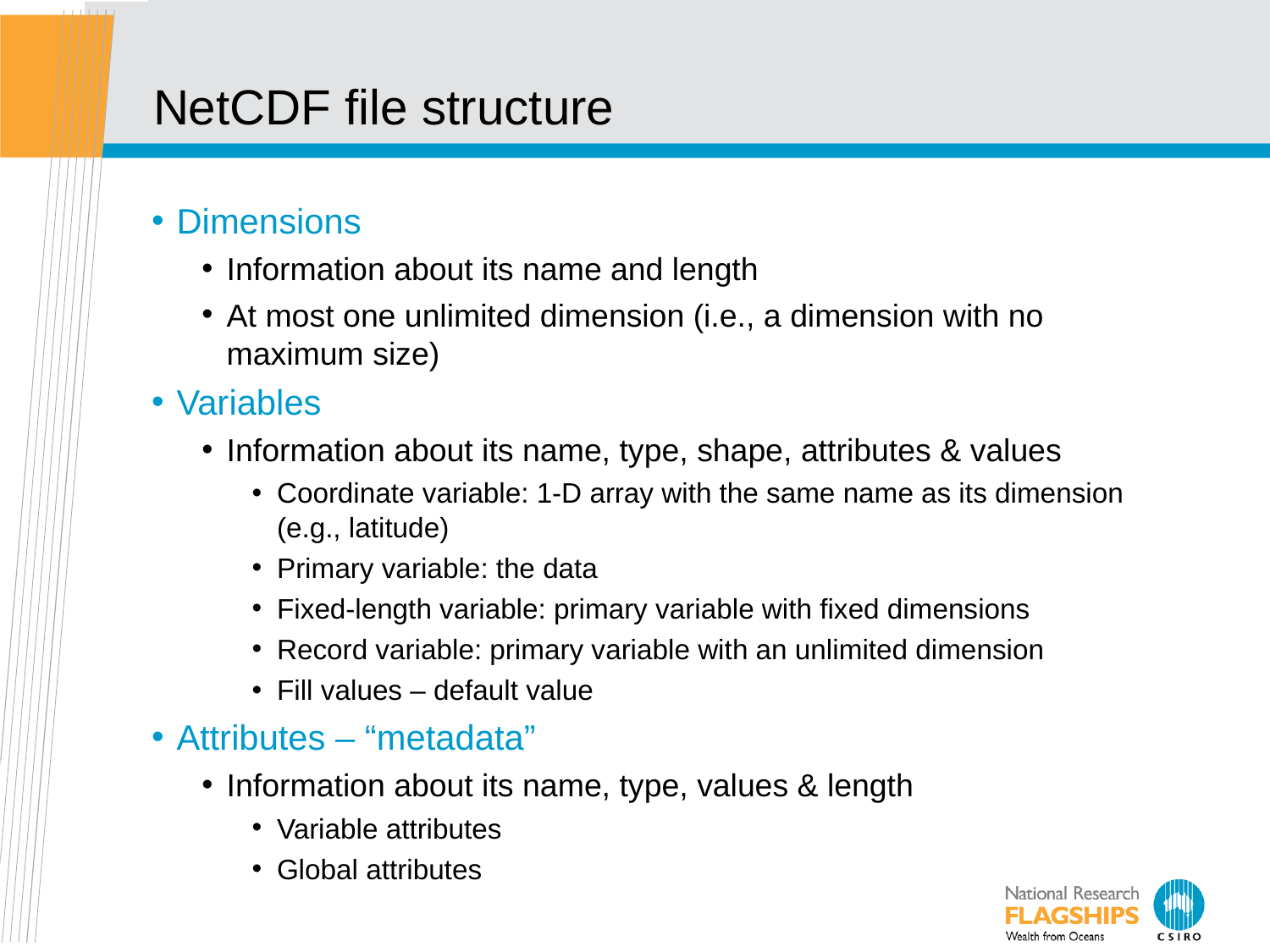

NetCDF file structure
Dimensions
Information about its name and length
At most one unlimited dimension (i.e., a dimension with no maximum size)
Variables
Information about its name, type, shape, attributes & values
Coordinate variable: 1-D array with the same name as its dimension (e.g., latitude)
Primary variable: the data
Fixed-length variable: primary variable with fixed dimensions
Record variable: primary variable with an unlimited dimension
Fill values – default value
Attributes – “metadata”
Information about its name, type, values & length
Variable attributes
Global attributes